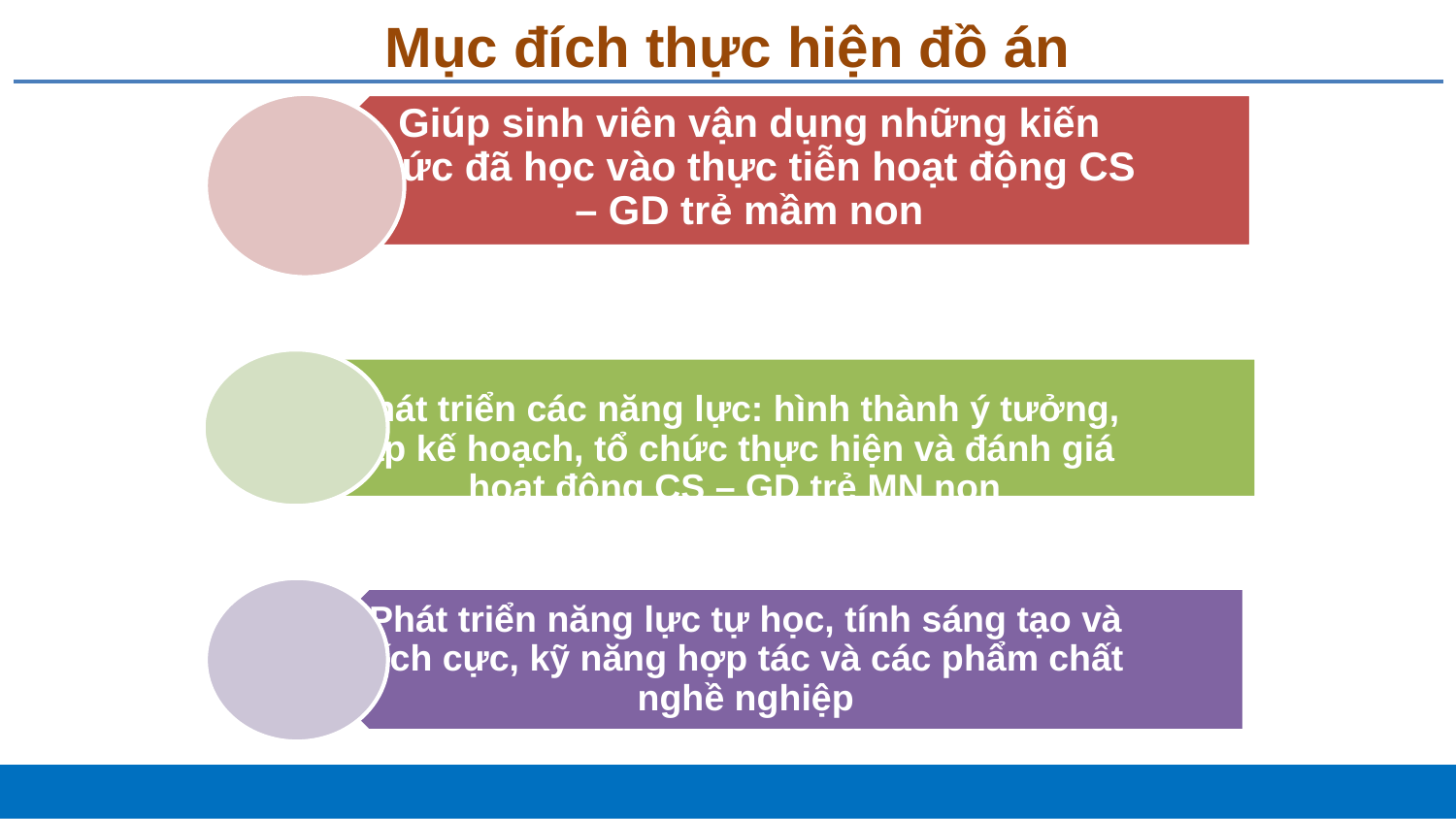

# Mục đích thực hiện đồ án

Giúp sinh viên vận dụng những kiến thức đã học vào thực tiễn hoạt động CS – GD trẻ mầm non

Phát triển các năng lực: hình thành ý tưởng, lập kế hoạch, tổ chức thực hiện và đánh giá hoạt động CS – GD trẻ MN non

Phát triển năng lực tự học, tính sáng tạo và tích cực, kỹ năng hợp tác và các phẩm chất nghề nghiệp